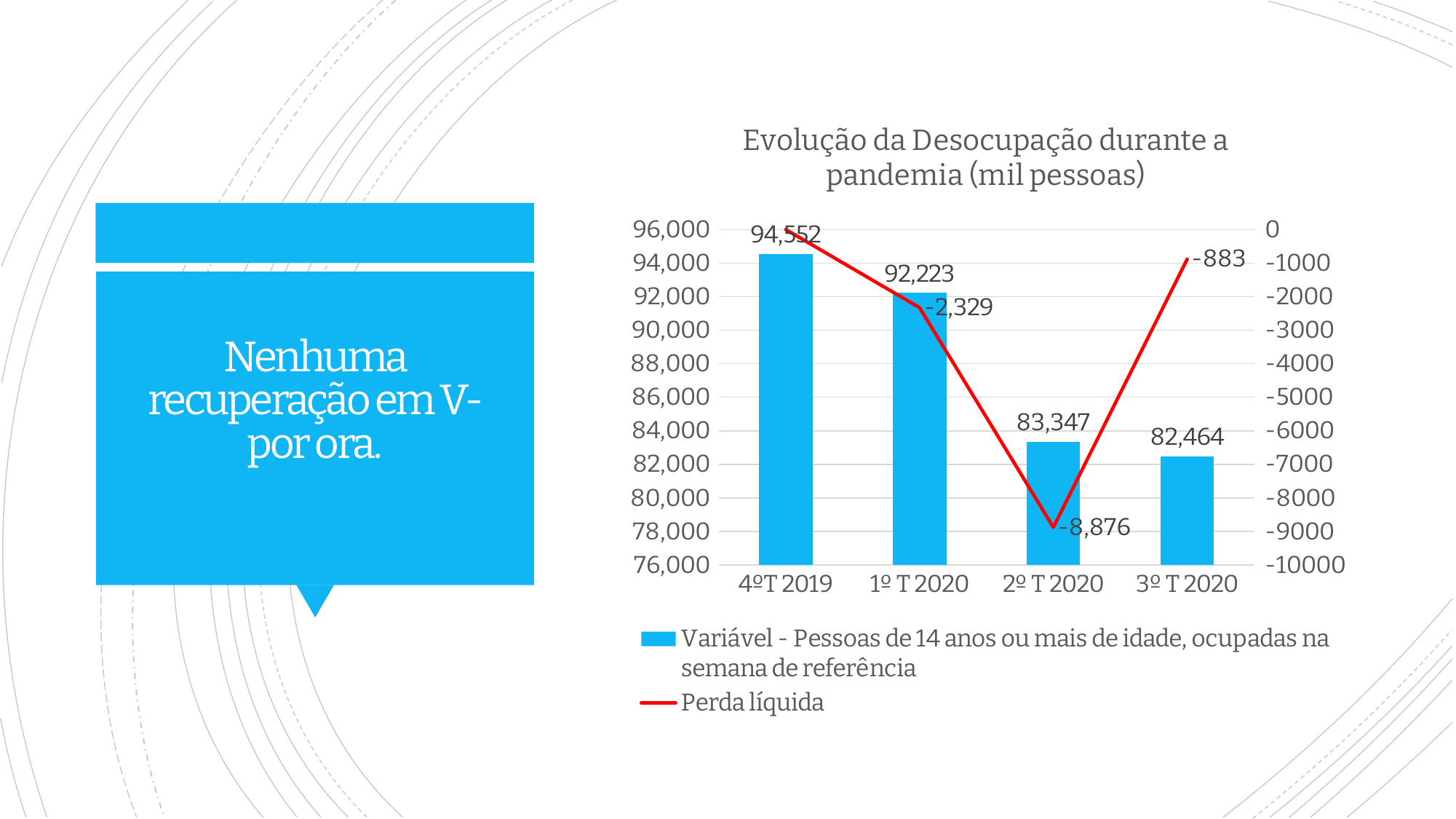

### Chart: Evolução da Desocupação durante a pandemia (mil pessoas)

| Category | Variável - Pessoas de 14 anos ou mais de idade, ocupadas na semana de referência | Perda líquida |
|---|---|---|
| 4ºT 2019 | 94552.0 | 0.0 |
| 1º T 2020 | 92223.0 | -2329.0 |
| 2º T 2020 | 83347.0 | -8876.0 |
| 3º T 2020 | 82464.0 | -883.0 |
# Nenhuma recuperação em V- por ora.